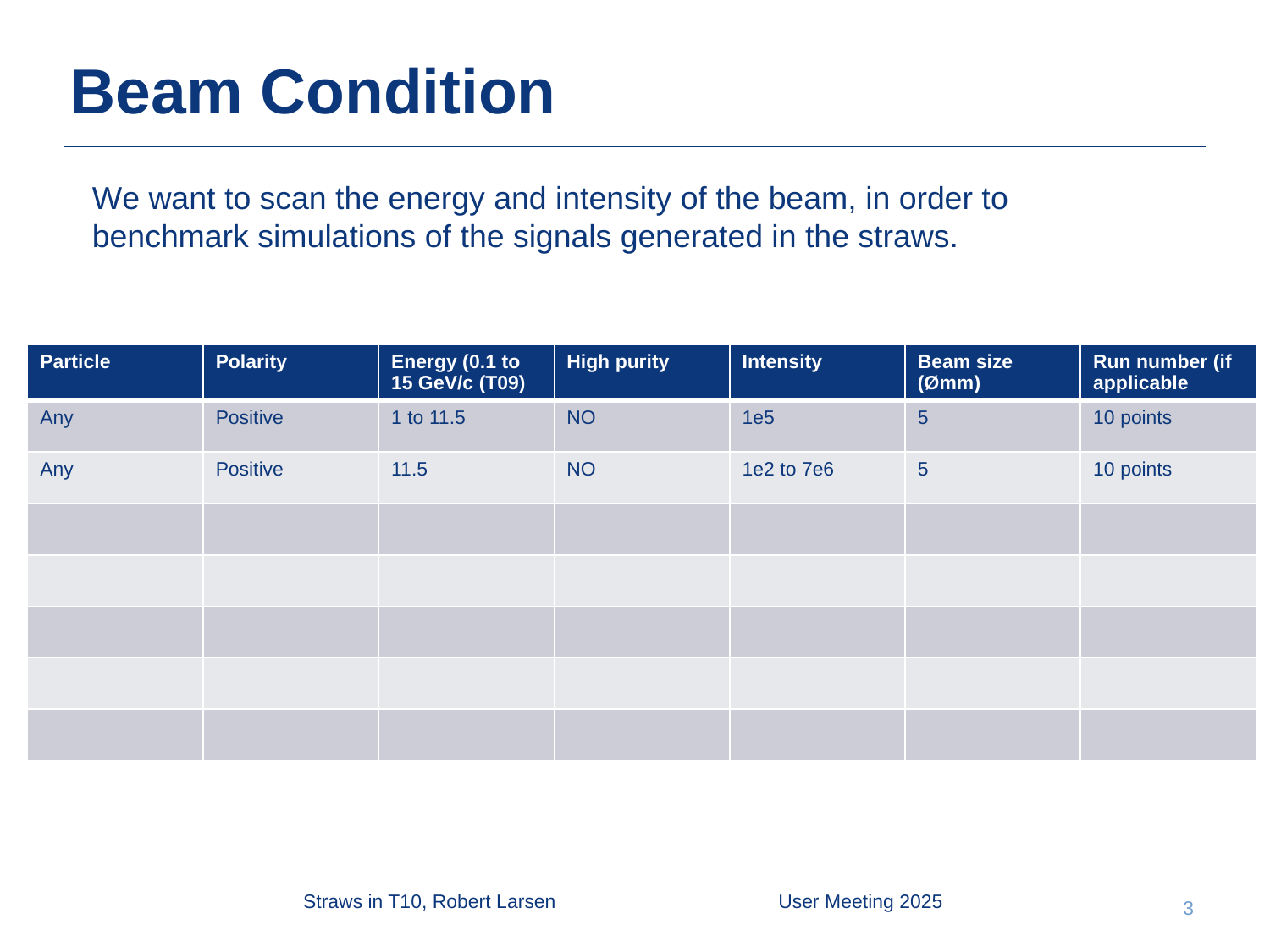

# Beam Condition
We want to scan the energy and intensity of the beam, in order to benchmark simulations of the signals generated in the straws.
| Particle | Polarity | Energy (0.1 to 15 GeV/c (T09) | High purity | Intensity | Beam size (Ømm) | Run number (if applicable |
| --- | --- | --- | --- | --- | --- | --- |
| Any | Positive | 1 to 11.5 | NO | 1e5 | 5 | 10 points |
| Any | Positive | 11.5 | NO | 1e2 to 7e6 | 5 | 10 points |
|  |  |  |  |  |  |  |
|  |  |  |  |  |  |  |
|  |  |  |  |  |  |  |
|  |  |  |  |  |  |  |
|  |  |  |  |  |  |  |
Straws in T10, Robert Larsen
User Meeting 2025
3